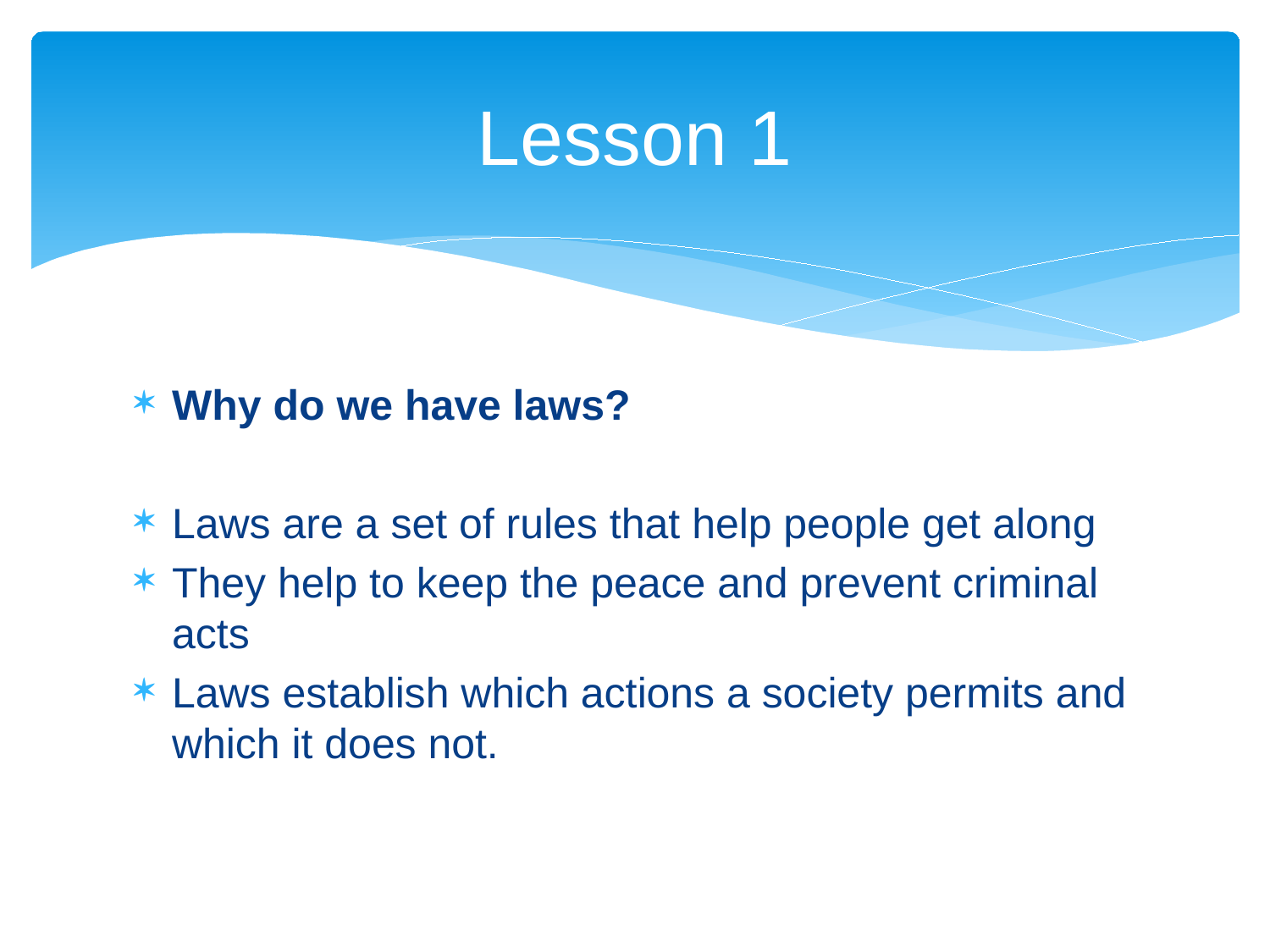

# Lesson 1
Why do we have laws?

Laws are a set of rules that help people get along
They help to keep the peace and prevent criminal acts
Laws establish which actions a society permits and which it does not.